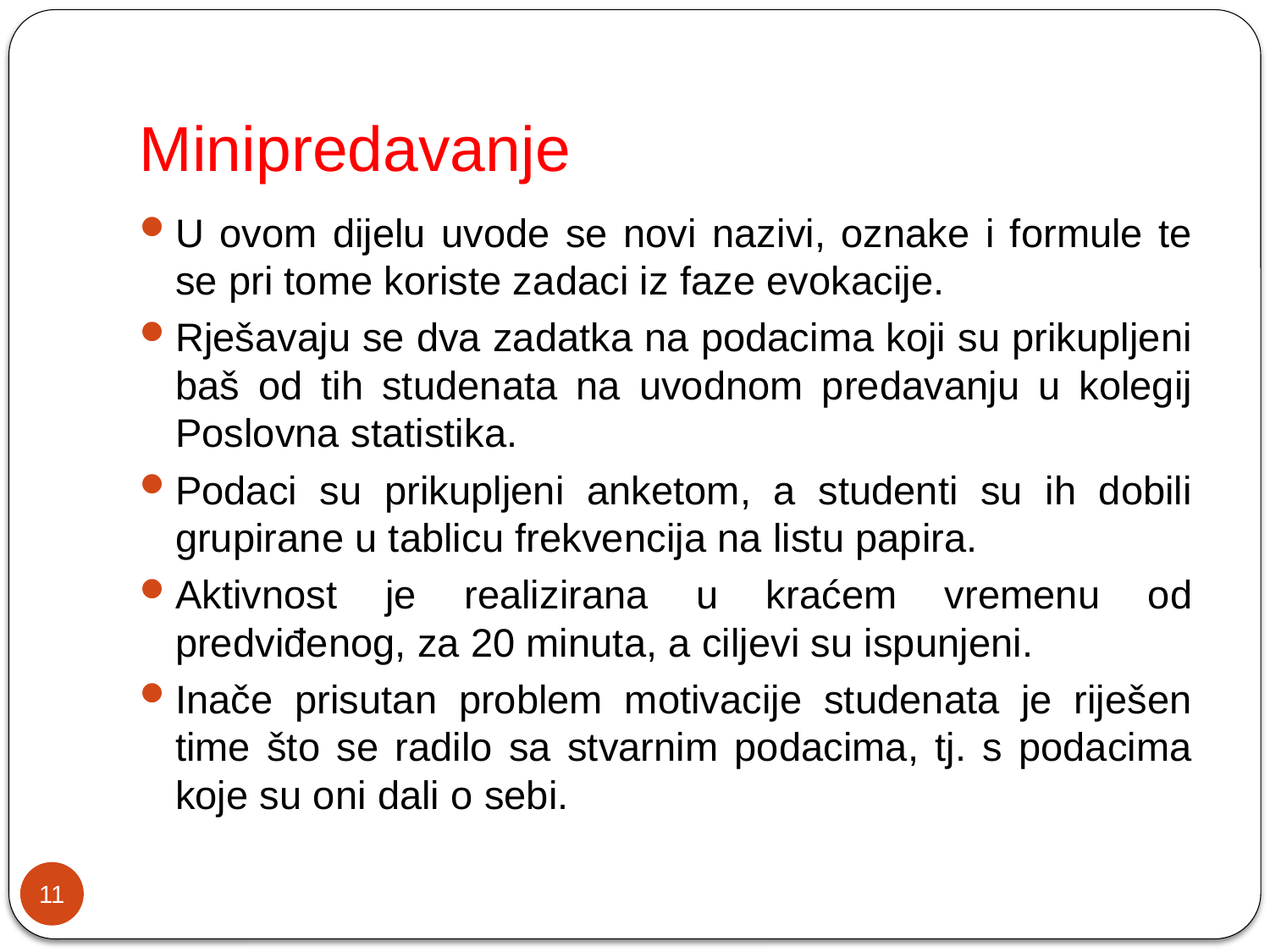

# Minipredavanje
U ovom dijelu uvode se novi nazivi, oznake i formule te se pri tome koriste zadaci iz faze evokacije.
Rješavaju se dva zadatka na podacima koji su prikupljeni baš od tih studenata na uvodnom predavanju u kolegij Poslovna statistika.
Podaci su prikupljeni anketom, a studenti su ih dobili grupirane u tablicu frekvencija na listu papira.
Aktivnost je realizirana u kraćem vremenu od predviđenog, za 20 minuta, a ciljevi su ispunjeni.
Inače prisutan problem motivacije studenata je riješen time što se radilo sa stvarnim podacima, tj. s podacima koje su oni dali o sebi.

11